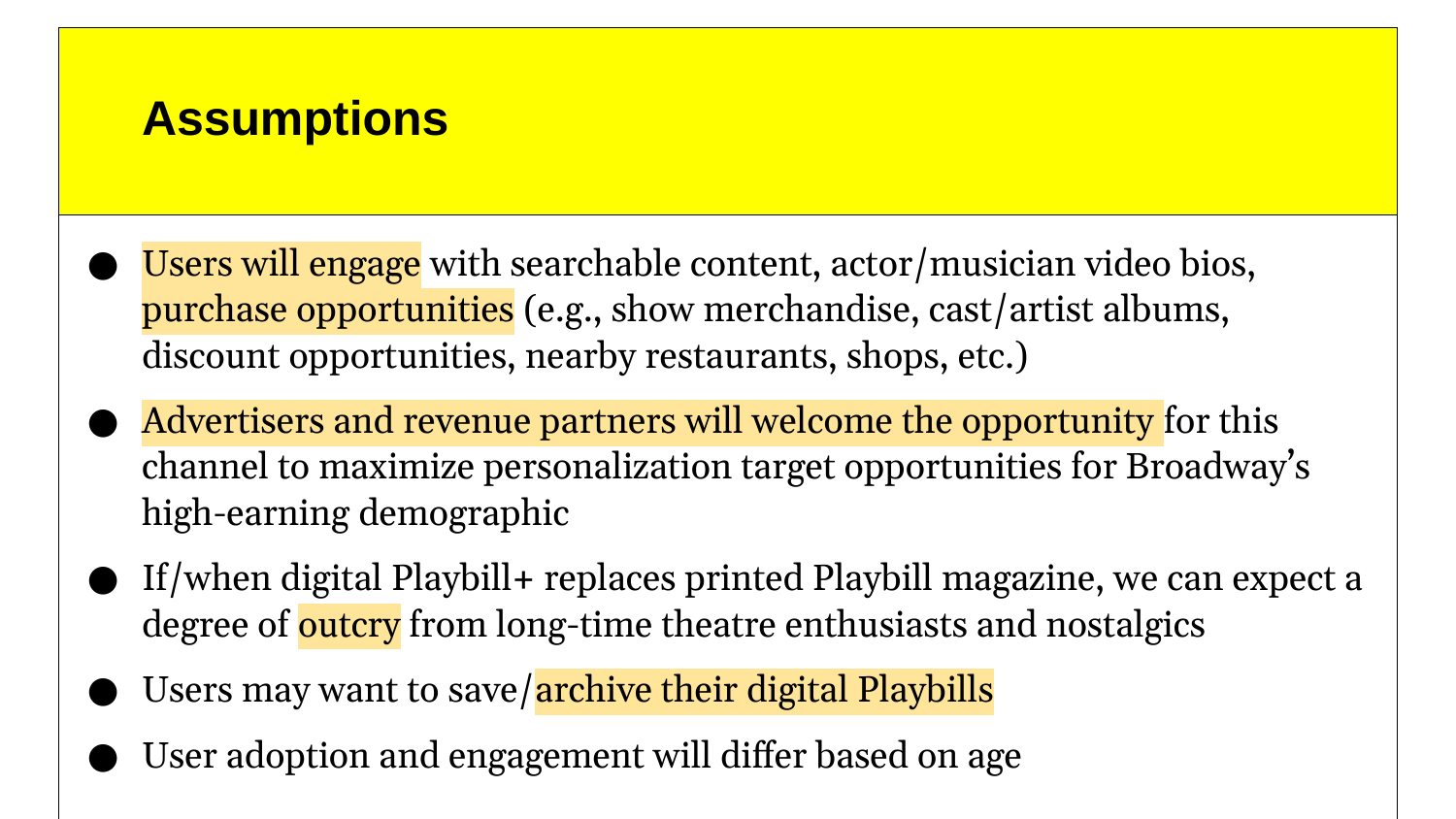

| Assumptions |  |
| --- | --- |
| Users will engage with searchable content, actor/musician video bios, purchase opportunities (e.g., show merchandise, cast/artist albums, discount opportunities, nearby restaurants, shops, etc.) Advertisers and revenue partners will welcome the opportunity for this channel to maximize personalization target opportunities for Broadway’s high-earning demographic If/when digital Playbill+ replaces printed Playbill magazine, we can expect a degree of outcry from long-time theatre enthusiasts and nostalgics Users may want to save/archive their digital Playbills User adoption and engagement will differ based on age |  |